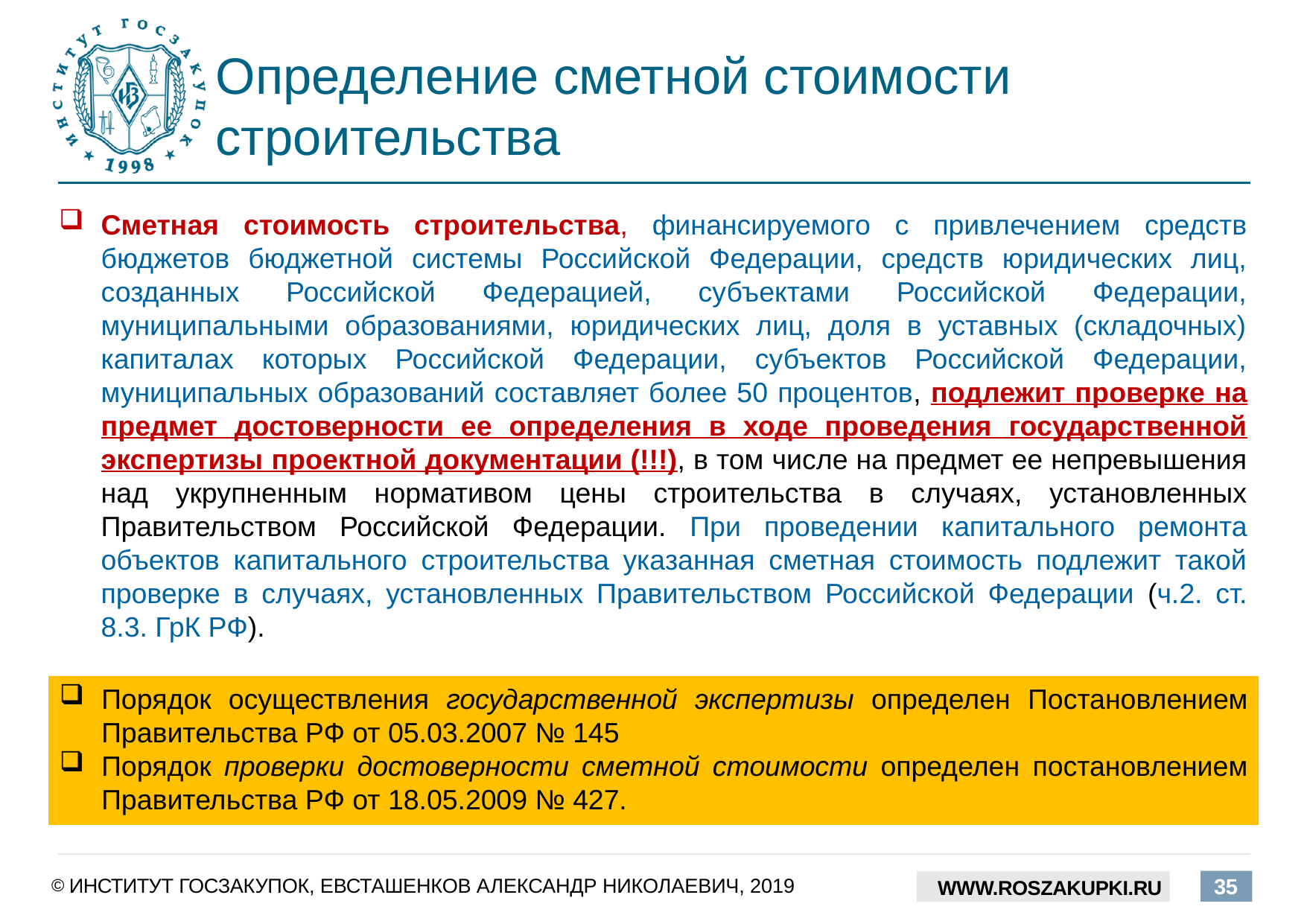

# Определение сметной стоимости строительства
Сметная стоимость строительства, финансируемого с привлечением средств бюджетов бюджетной системы Российской Федерации, средств юридических лиц, созданных Российской Федерацией, субъектами Российской Федерации, муниципальными образованиями, юридических лиц, доля в уставных (складочных) капиталах которых Российской Федерации, субъектов Российской Федерации, муниципальных образований составляет более 50 процентов, подлежит проверке на предмет достоверности ее определения в ходе проведения государственной экспертизы проектной документации (!!!), в том числе на предмет ее непревышения над укрупненным нормативом цены строительства в случаях, установленных Правительством Российской Федерации. При проведении капитального ремонта объектов капитального строительства указанная сметная стоимость подлежит такой проверке в случаях, установленных Правительством Российской Федерации (ч.2. ст. 8.3. ГрК РФ).

Проектная документация всех … объектов, сметная стоимость строительства, реконструкции, капитального ремонта которых в соответствии с требованиями настоящего Кодекса подлежит проверке на предмет достоверности ее определения, … подлежит государственной экспертизе (ч.3.4. ст.49 ГрК РФ).

Порядок осуществления государственной экспертизы определен Постановлением Правительства РФ от 05.03.2007 № 145
Порядок проверки достоверности сметной стоимости определен постановлением Правительства РФ от 18.05.2009 № 427.